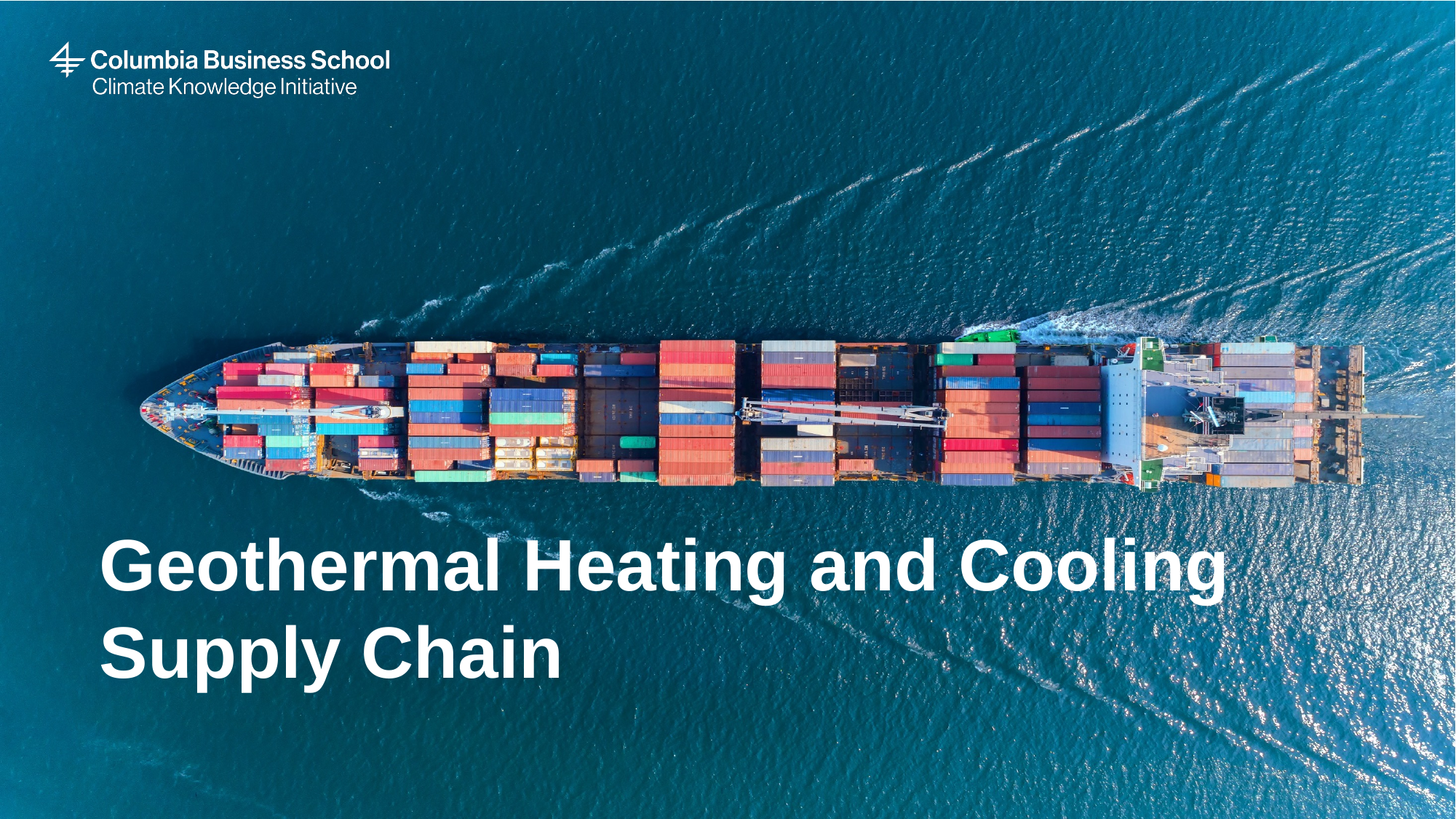

# Geothermal Heating and Cooling Supply Chain